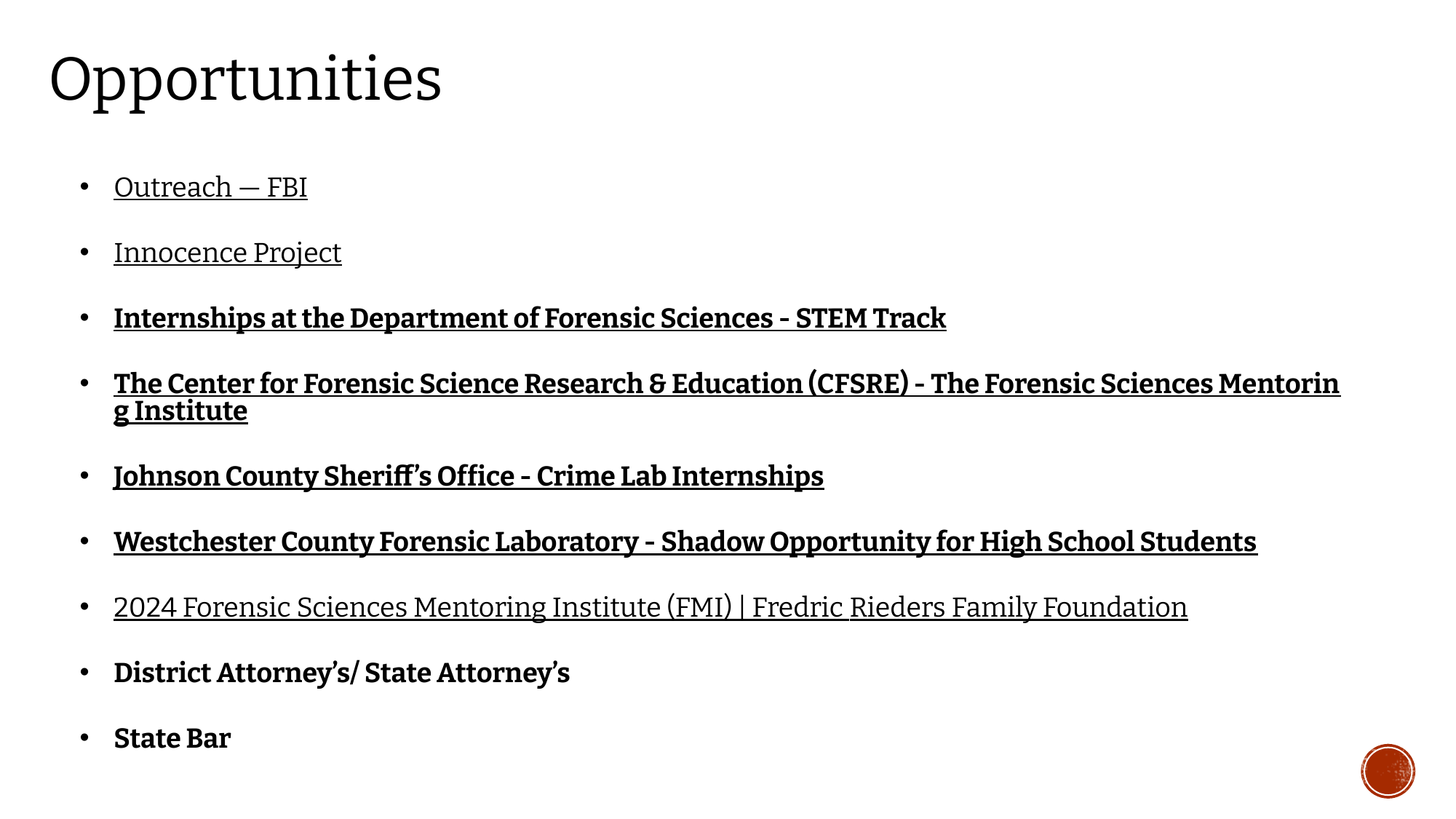

Opportunities
Outreach — FBI
Innocence Project
Internships at the Department of Forensic Sciences - STEM Track

The Center for Forensic Science Research & Education (CFSRE) - The Forensic Sciences Mentoring Institute

Johnson County Sheriff’s Office - Crime Lab Internships

Westchester County Forensic Laboratory - Shadow Opportunity for High School Students

2024 Forensic Sciences Mentoring Institute (FMI) | Fredric Rieders Family Foundation

District Attorney’s/ State Attorney’s

State Bar